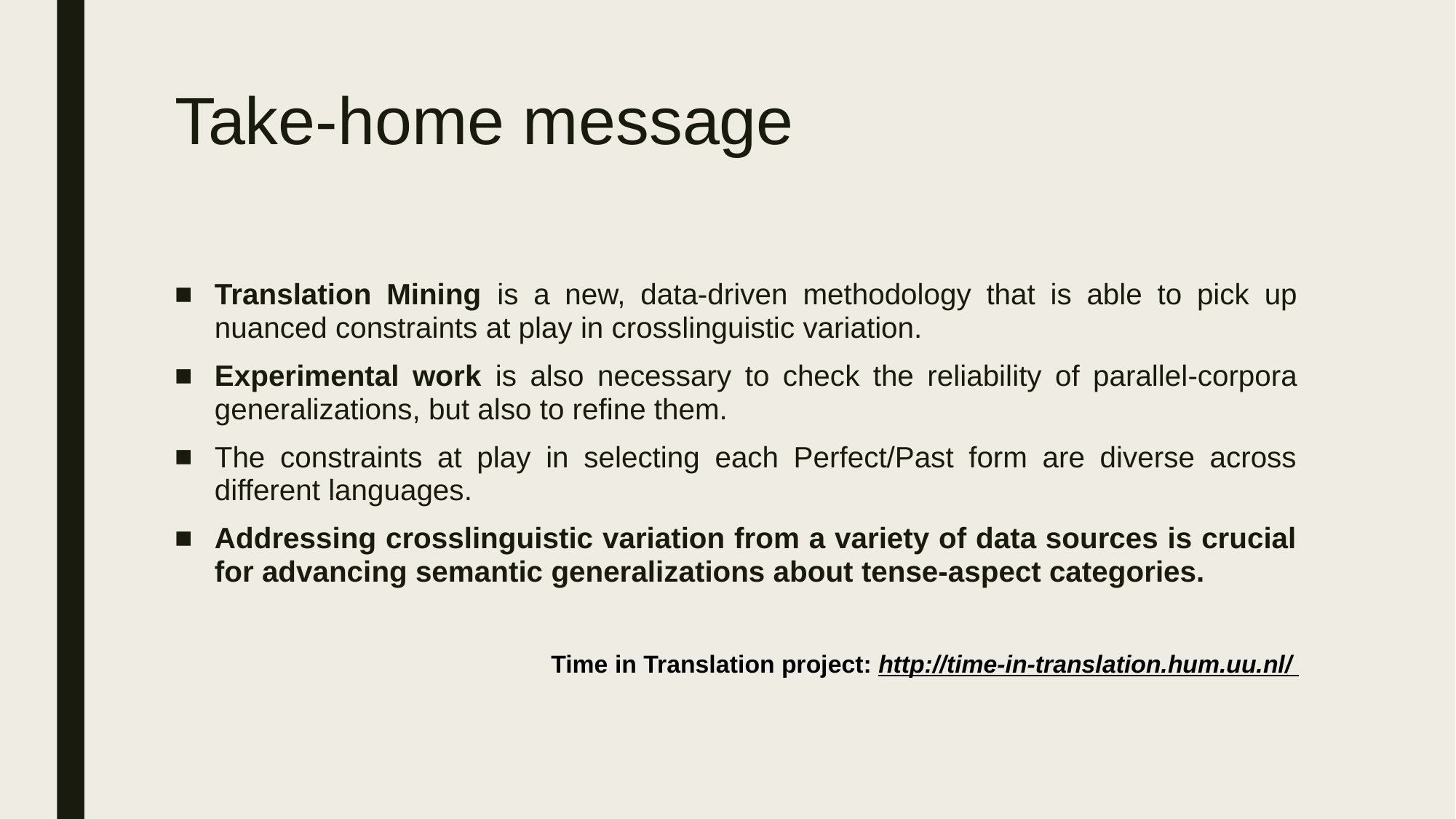

# Take-home message
Translation Mining is a new, data-driven methodology that is able to pick up nuanced constraints at play in crosslinguistic variation.
Experimental work is also necessary to check the reliability of parallel-corpora generalizations, but also to refine them.
The constraints at play in selecting each Perfect/Past form are diverse across different languages.
Addressing crosslinguistic variation from a variety of data sources is crucial for advancing semantic generalizations about tense-aspect categories.

Time in Translation project: http://time-in-translation.hum.uu.nl/